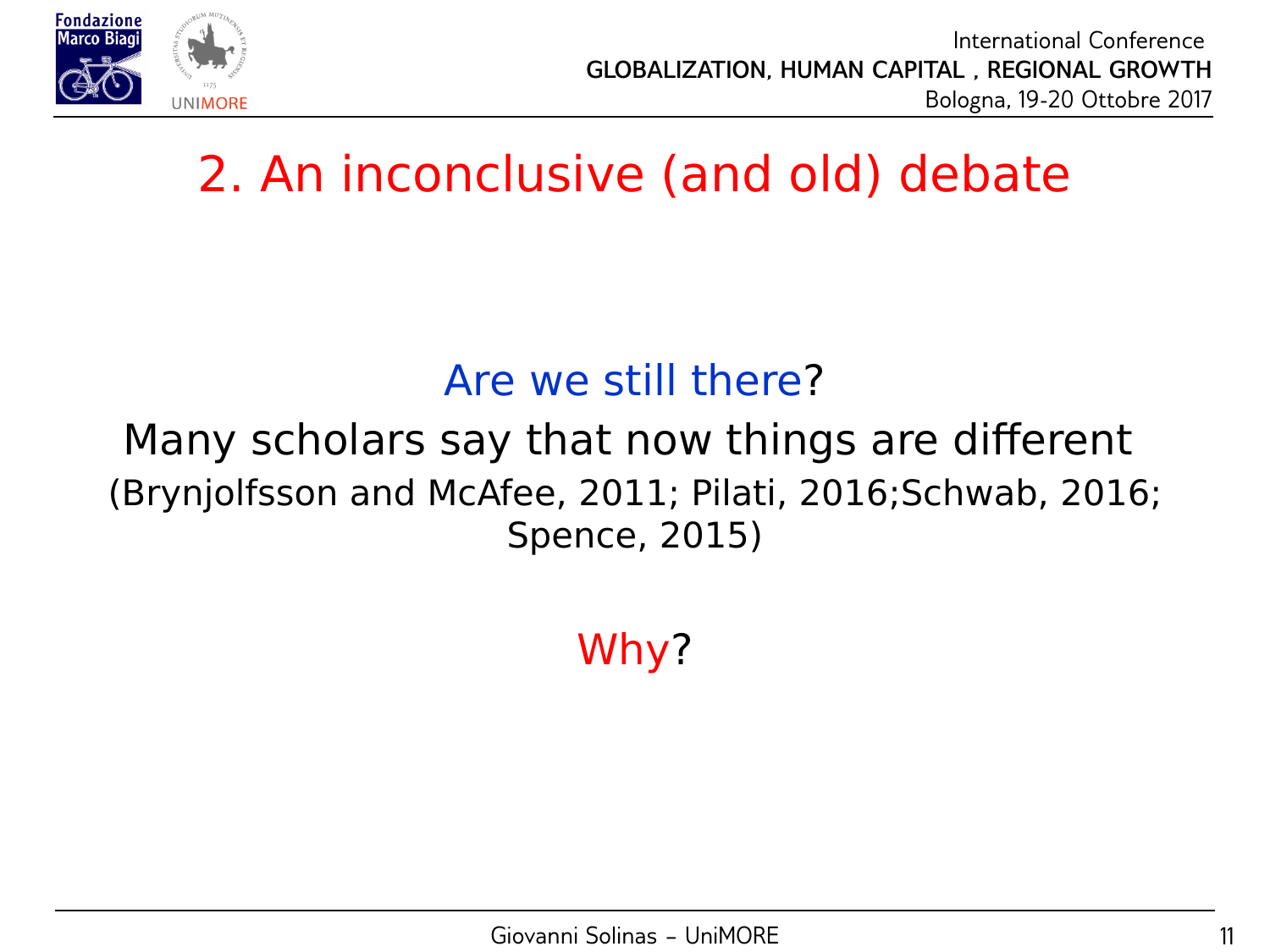

# 2. An inconclusive (and old) debate

Are we still there?
Many scholars say that now things are different
(Brynjolfsson and McAfee, 2011; Pilati, 2016;Schwab, 2016; Spence, 2015)

Why?